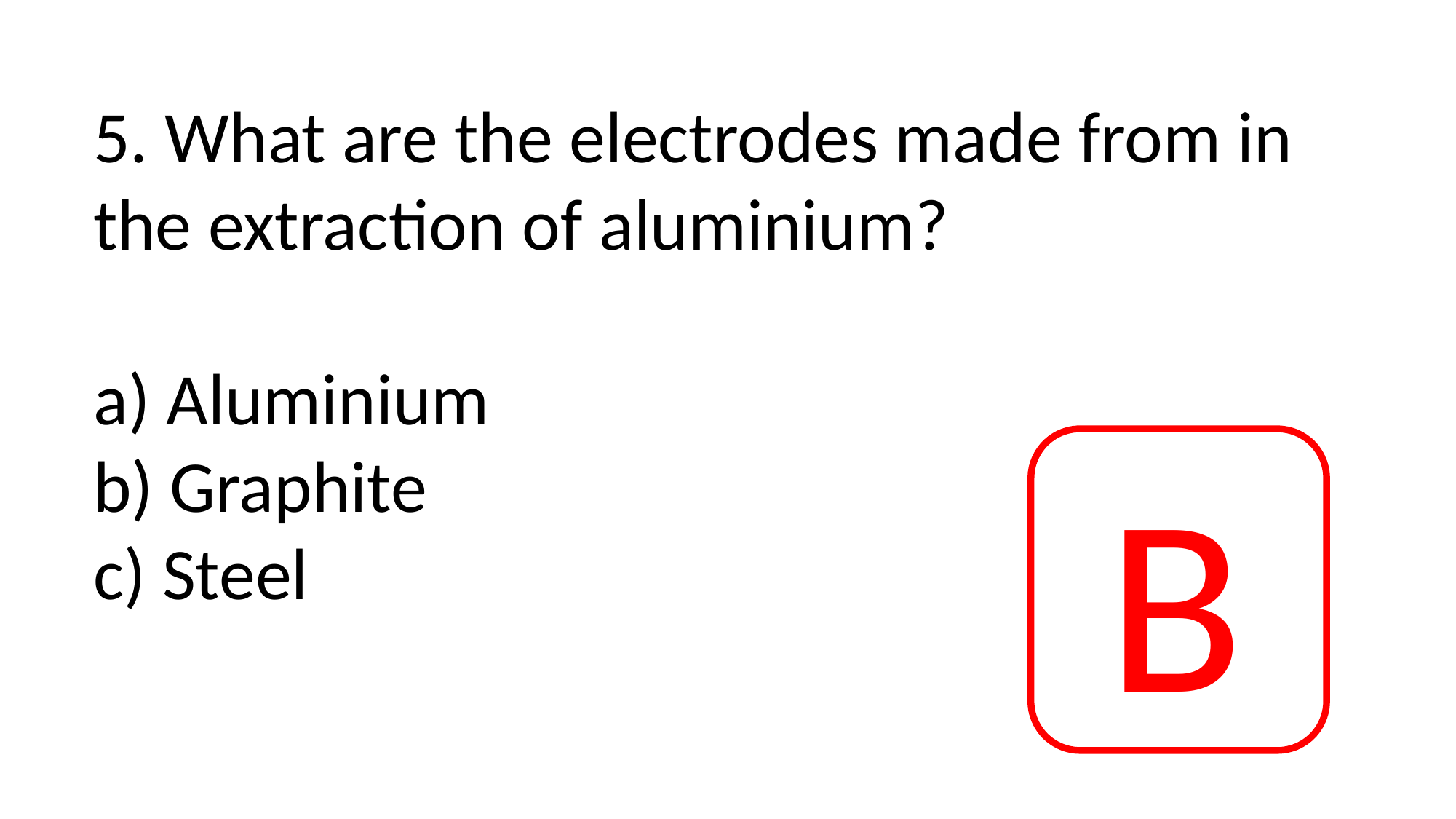

5. What are the electrodes made from in the extraction of aluminium?

a) Aluminium
b) Graphite
c) Steel

B